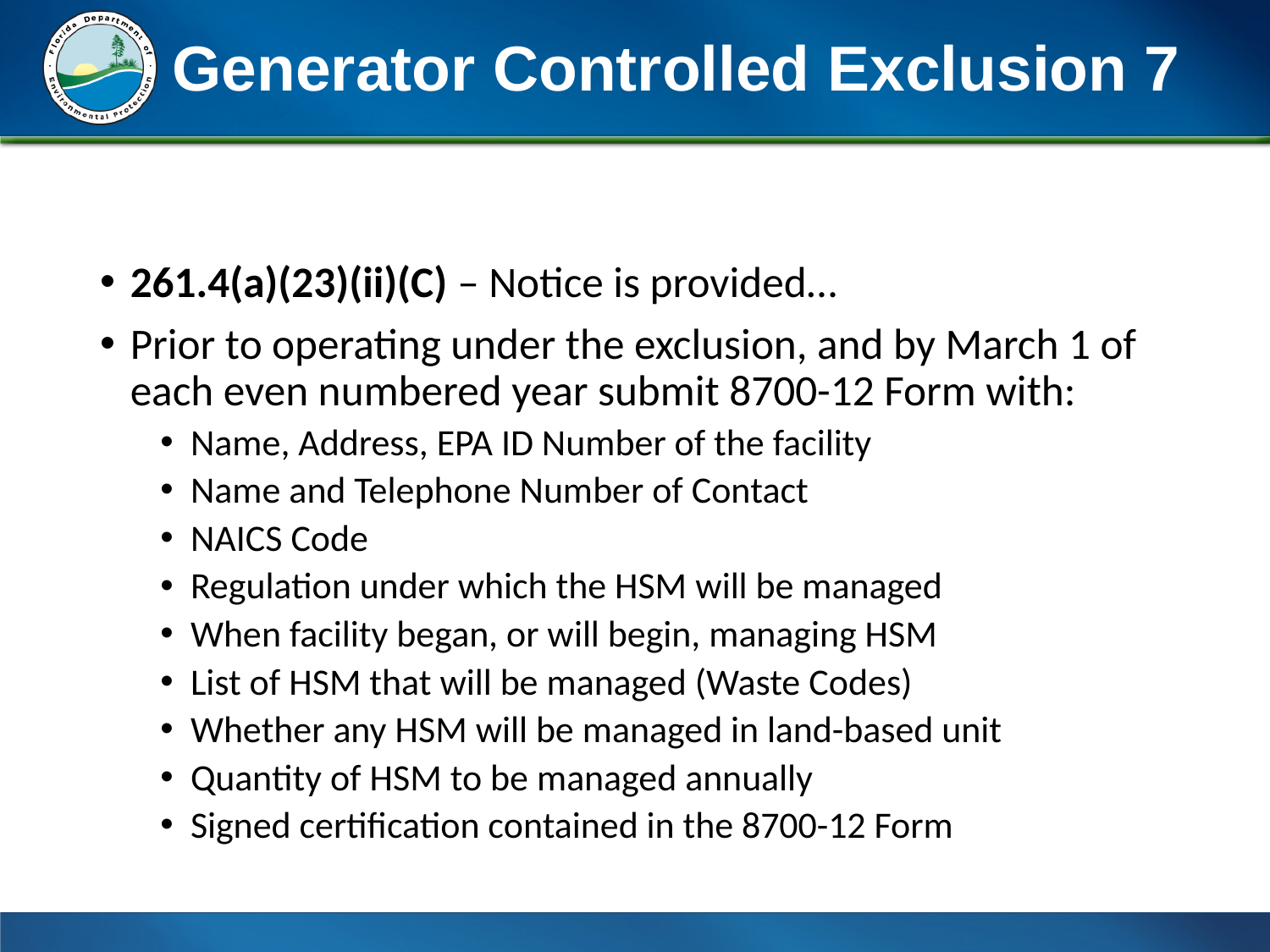

# Generator Controlled Exclusion 7
261.4(a)(23)(ii)(C) – Notice is provided…
Prior to operating under the exclusion, and by March 1 of each even numbered year submit 8700-12 Form with:
Name, Address, EPA ID Number of the facility
Name and Telephone Number of Contact
NAICS Code
Regulation under which the HSM will be managed
When facility began, or will begin, managing HSM
List of HSM that will be managed (Waste Codes)
Whether any HSM will be managed in land-based unit
Quantity of HSM to be managed annually
Signed certification contained in the 8700-12 Form